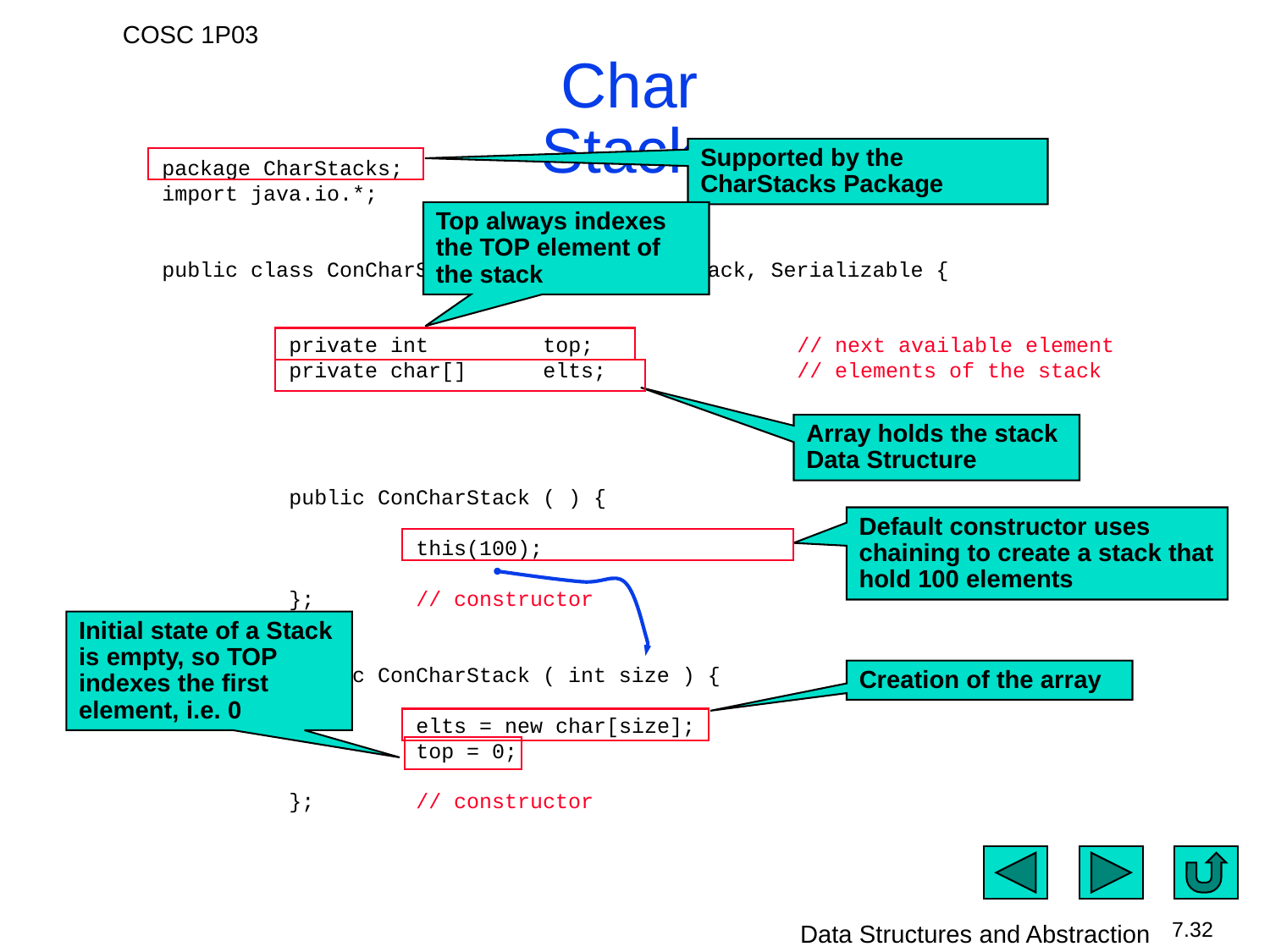

# Char Stack.
Supported by the CharStacks Package

package CharStacks;
import java.io.*;

public class ConCharStack implements CharStack, Serializable {

	private int	top;		// next available element
	private char[]	elts;		// elements of the stack

	public ConCharStack ( ) {

		this(100);

	};	// constructor

	public ConCharStack ( int size ) {

		elts = new char[size];
		top = 0;

	};	// constructor

Top always indexes the TOP element of the stack

Array holds the stack Data Structure
Default constructor uses chaining to create a stack that hold 100 elements

Initial state of a Stack is empty, so TOP indexes the first element, i.e. 0

Creation of the array